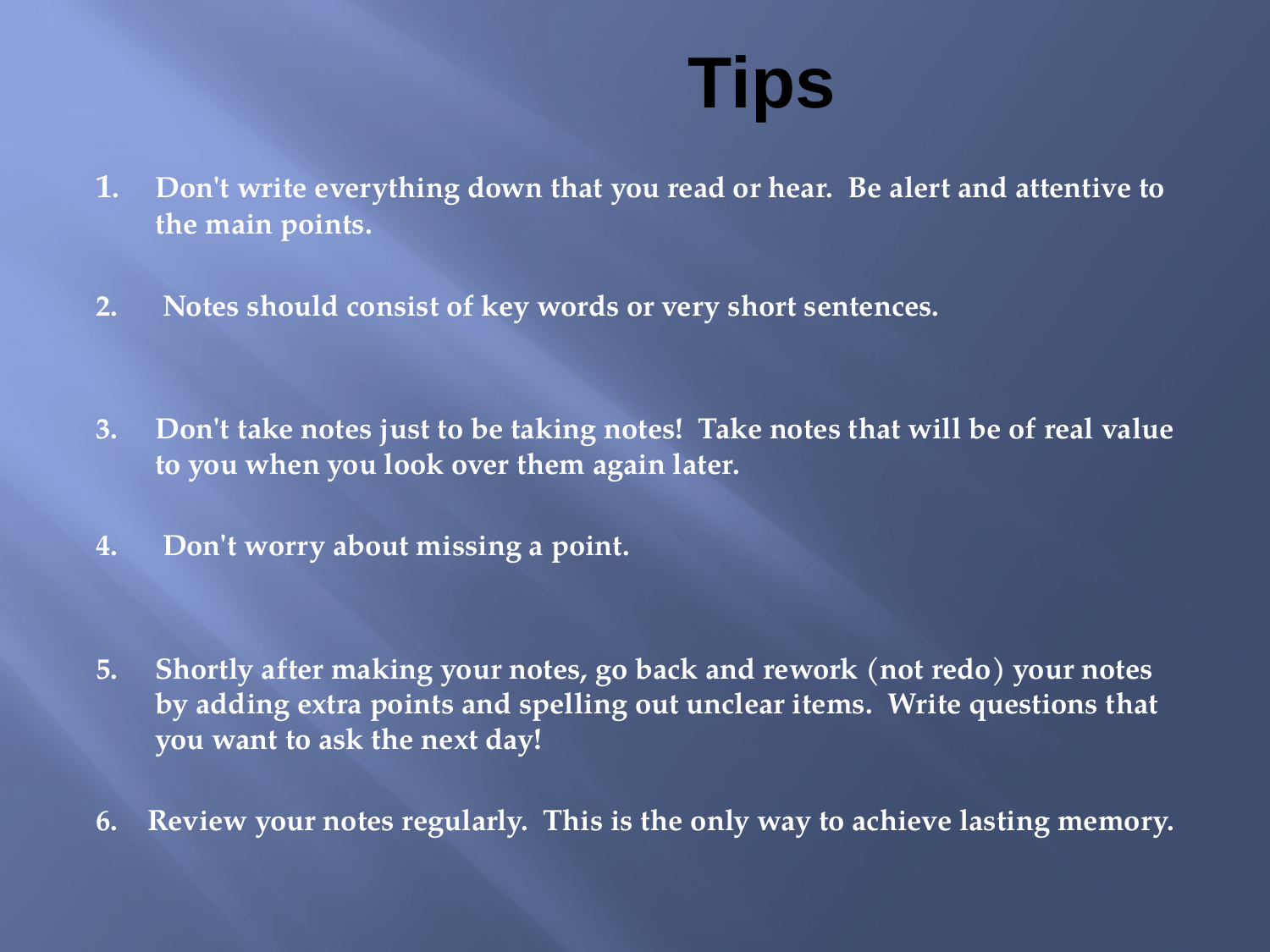

# Tips
1.  	Don't write everything down that you read or hear.  Be alert and attentive to the main points.

2. 	 Notes should consist of key words or very short sentences.

3.  	Don't take notes just to be taking notes!  Take notes that will be of real value to you when you look over them again later.

4. 	 Don't worry about missing a point.

5.  	Shortly after making your notes, go back and rework (not redo) your notes by adding extra points and spelling out unclear items.  Write questions that you want to ask the next day!

6.    Review your notes regularly.  This is the only way to achieve lasting memory.